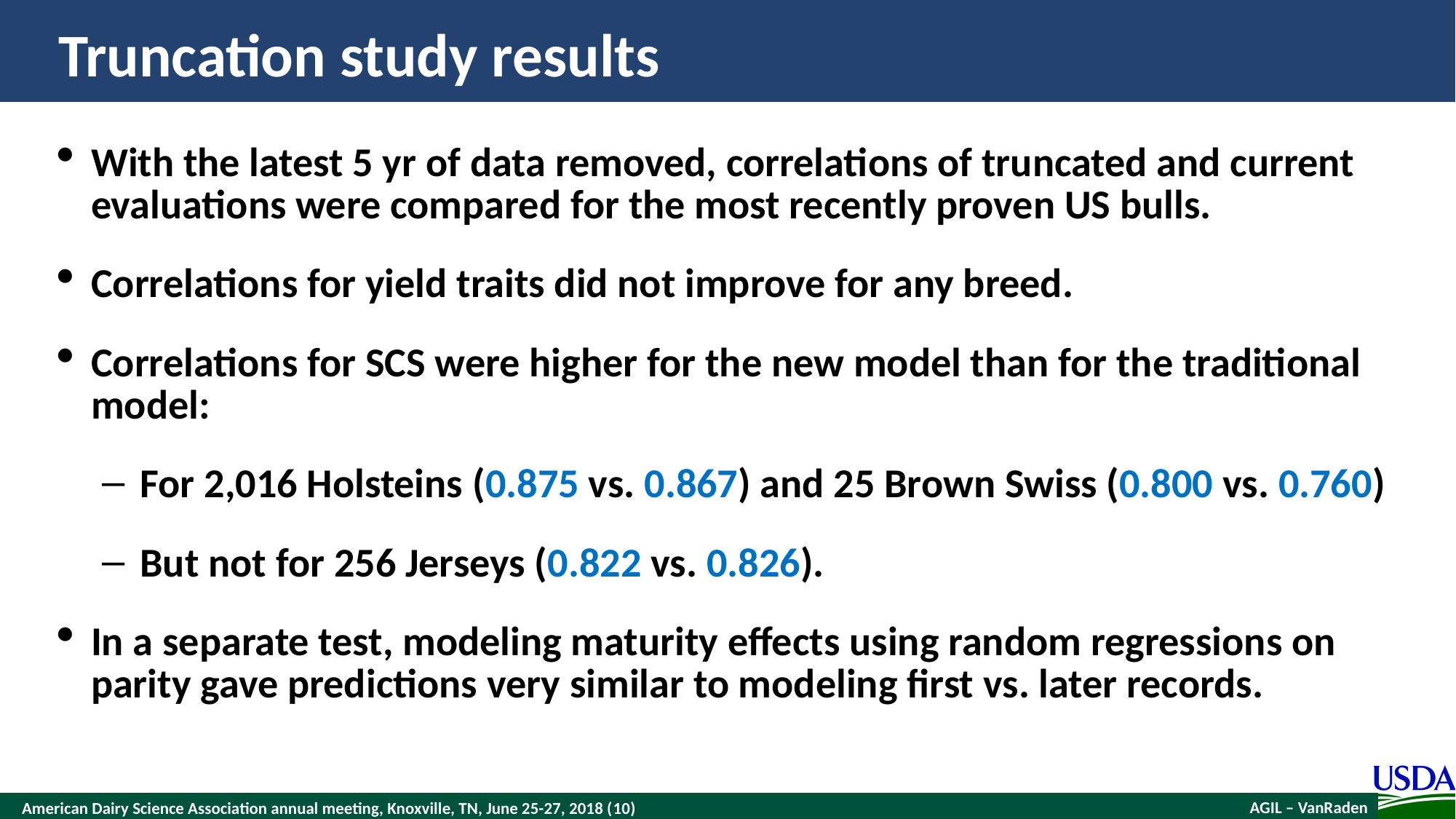

# Truncation study results
With the latest 5 yr of data removed, correlations of truncated and current evaluations were compared for the most recently proven US bulls.
Correlations for yield traits did not improve for any breed.
Correlations for SCS were higher for the new model than for the traditional model:
For 2,016 Holsteins (0.875 vs. 0.867) and 25 Brown Swiss (0.800 vs. 0.760)
But not for 256 Jerseys (0.822 vs. 0.826).
In a separate test, modeling maturity effects using random regressions on parity gave predictions very similar to modeling first vs. later records.